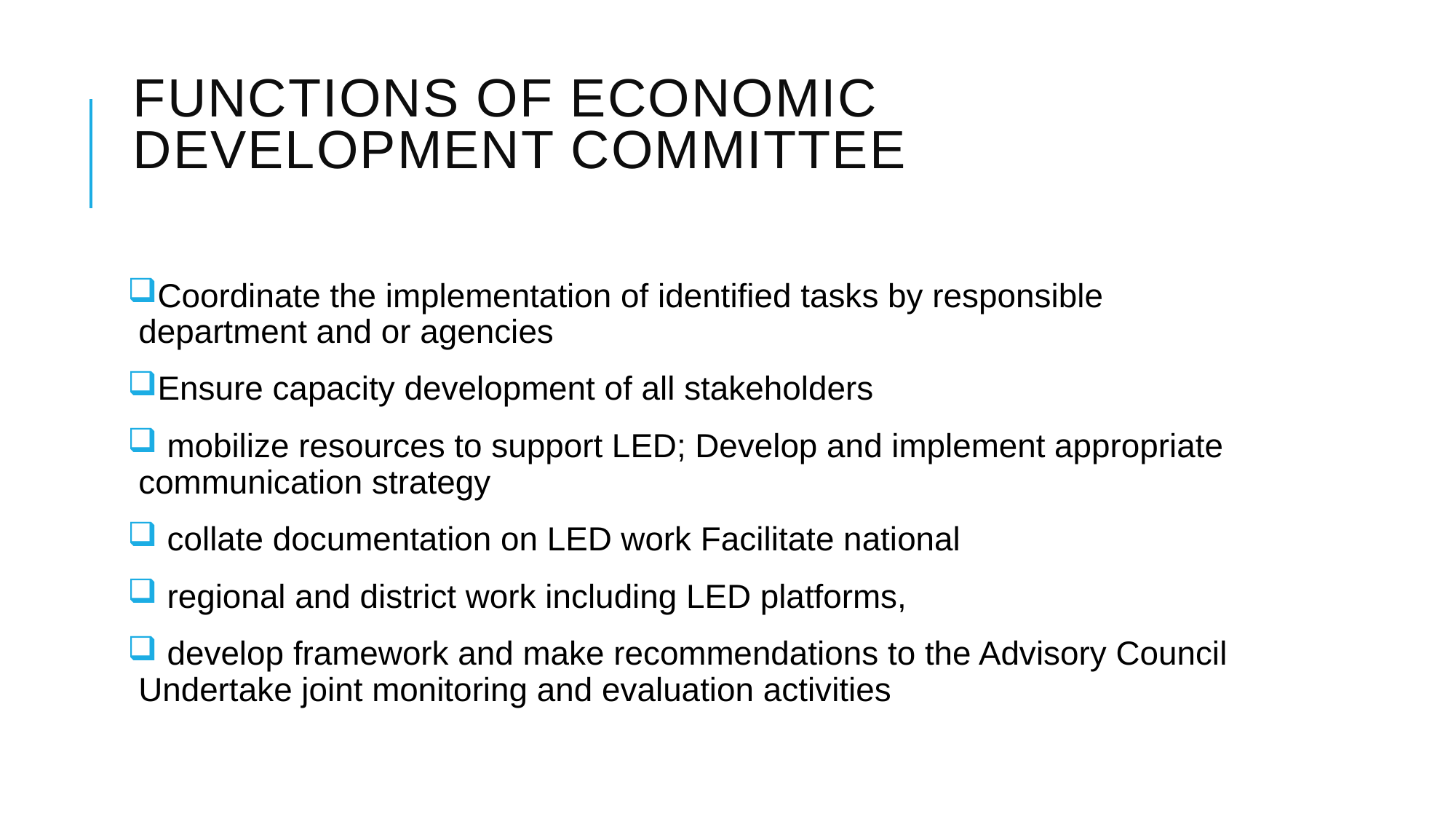

# FUNCTIONS OF ECONOMIC DEVELOPMENT COMMITTEE
Coordinate the implementation of identified tasks by responsible department and or agencies
Ensure capacity development of all stakeholders
 mobilize resources to support LED; Develop and implement appropriate communication strategy
 collate documentation on LED work Facilitate national
 regional and district work including LED platforms,
 develop framework and make recommendations to the Advisory Council Undertake joint monitoring and evaluation activities